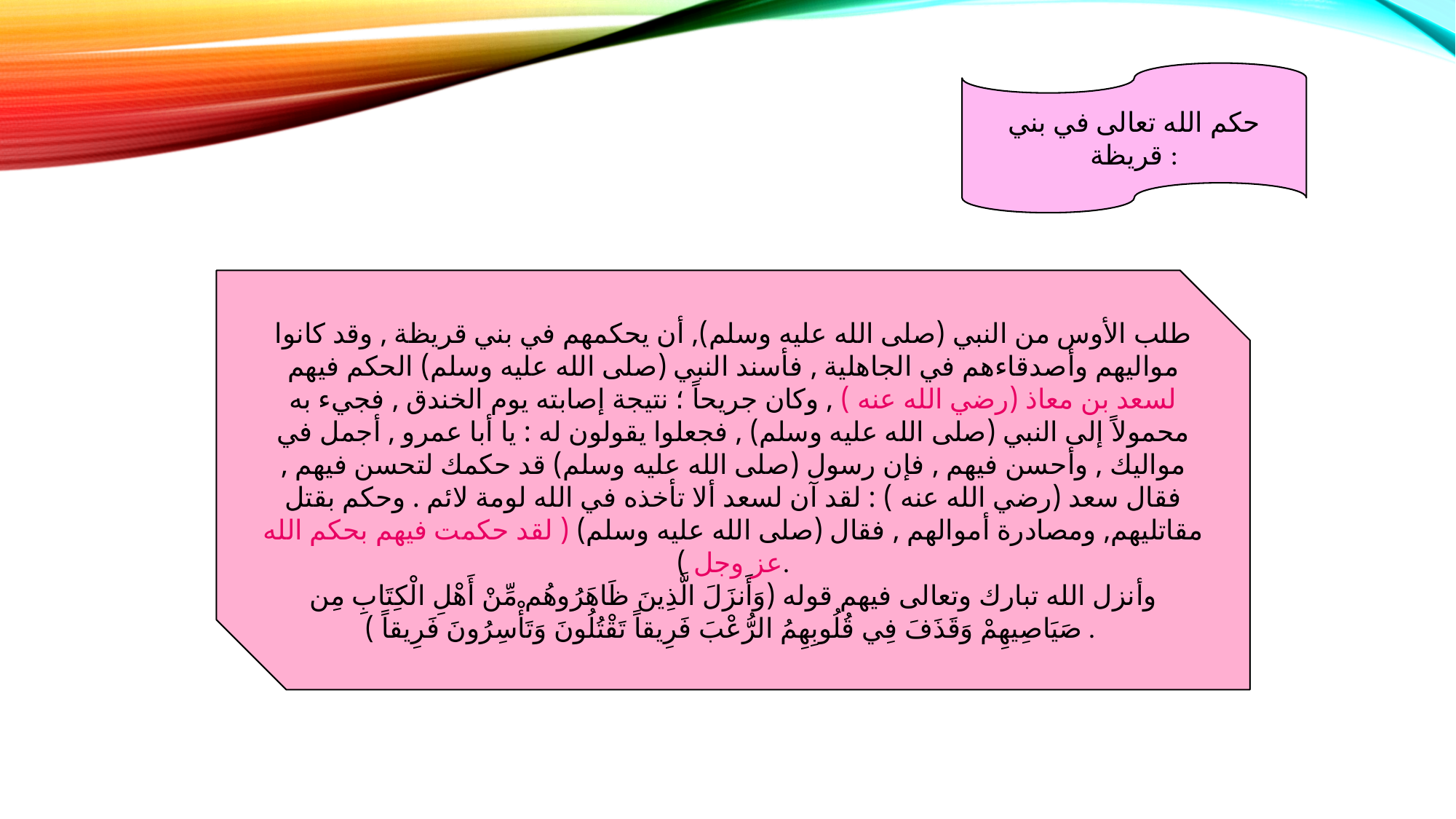

حكم الله تعالى في بني قريظة :
#

طلب الأوس من النبي (صلى الله عليه وسلم), أن يحكمهم في بني قريظة , وقد كانوا مواليهم وأصدقاءهم في الجاهلية , فأسند النبي (صلى الله عليه وسلم) الحكم فيهم لسعد بن معاذ (رضي الله عنه ) , وكان جريحاً ؛ نتيجة إصابته يوم الخندق , فجيء به محمولاً إلى النبي (صلى الله عليه وسلم) , فجعلوا يقولون له : يا أبا عمرو , أجمل في مواليك , وأحسن فيهم , فإن رسول (صلى الله عليه وسلم) قد حكمك لتحسن فيهم , فقال سعد (رضي الله عنه ) : لقد آن لسعد ألا تأخذه في الله لومة لائم . وحكم بقتل مقاتليهم, ومصادرة أموالهم , فقال (صلى الله عليه وسلم) ( لقد حكمت فيهم بحكم الله عز وجل ).
وأنزل الله تبارك وتعالى فيهم قوله (وَأَنزَلَ الَّذِينَ ظَاهَرُوهُم مِّنْ أَهْلِ الْكِتَابِ مِن صَيَاصِيهِمْ وَقَذَفَ فِي قُلُوبِهِمُ الرُّعْبَ فَرِيقاً تَقْتُلُونَ وَتَأْسِرُونَ فَرِيقاً ) .